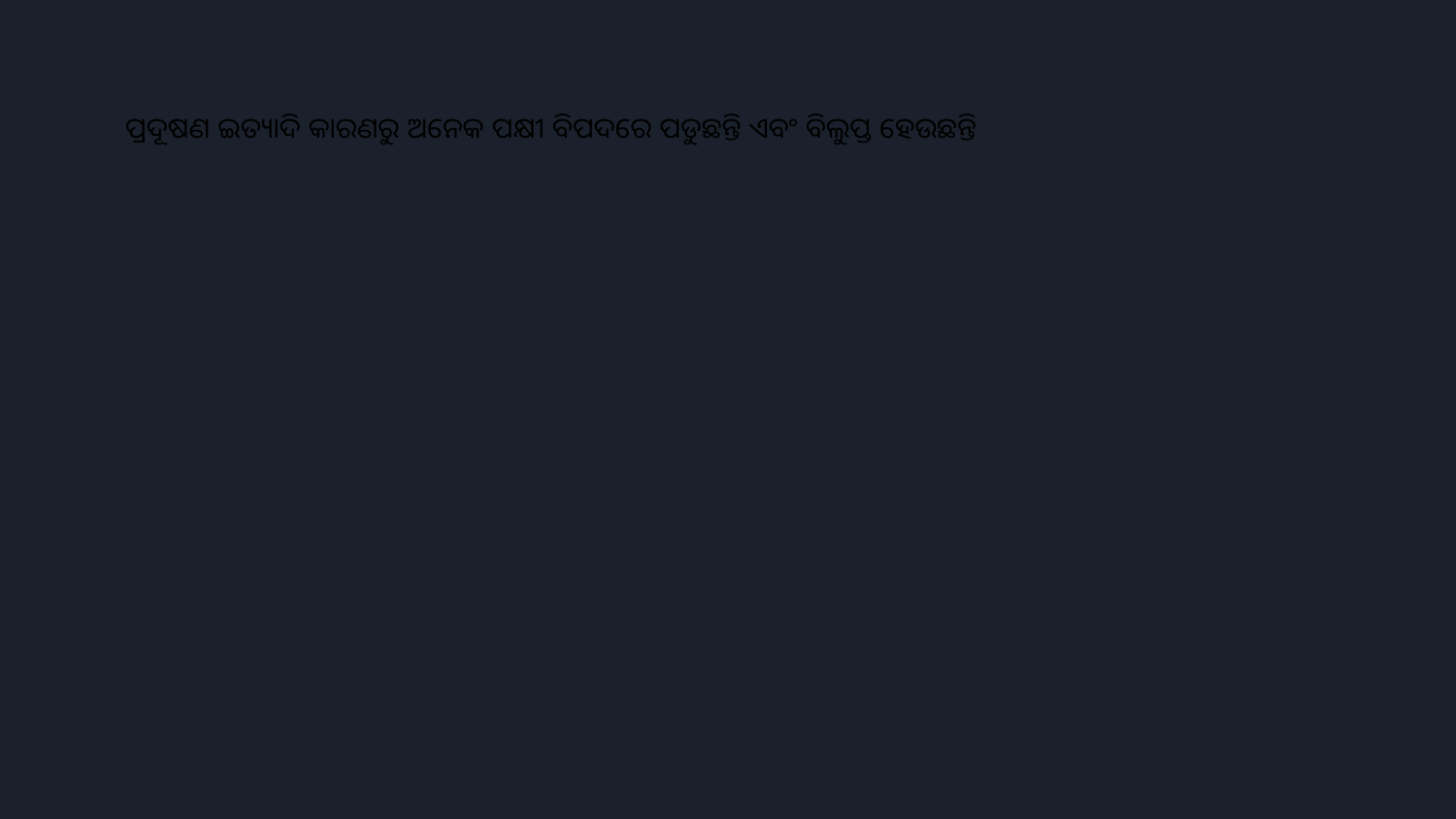

ପ୍ରଦୂଷଣ ଇତ୍ୟାଦି କାରଣରୁ ଅନେକ ପକ୍ଷୀ ବିପଦରେ ପଡୁଛନ୍ତି ଏବଂ ବିଲୁପ୍ତ ହେଉଛନ୍ତି